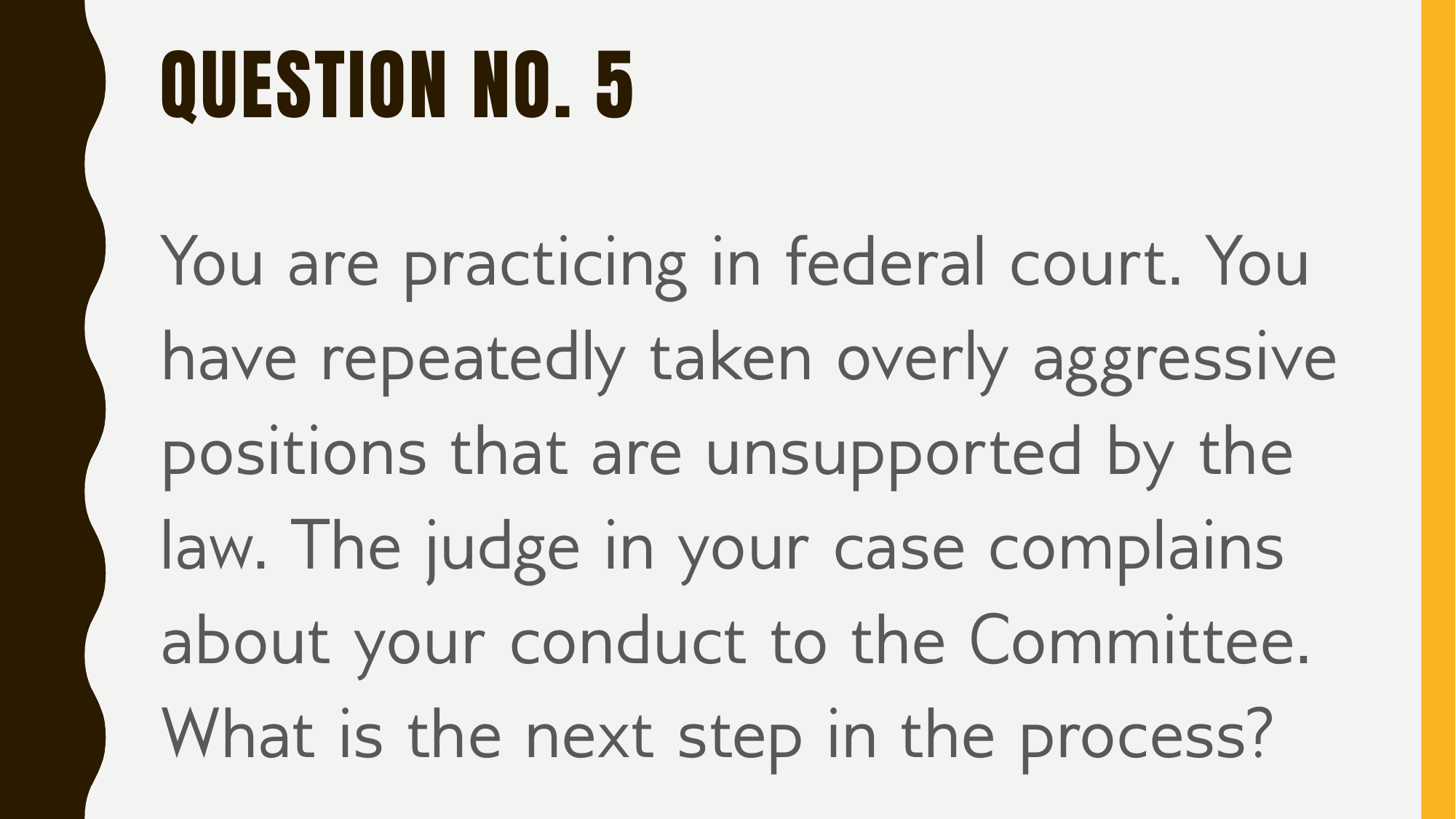

# Question No. 5
You are practicing in federal court. You have repeatedly taken overly aggressive positions that are unsupported by the law. The judge in your case complains about your conduct to the Committee. What is the next step in the process?